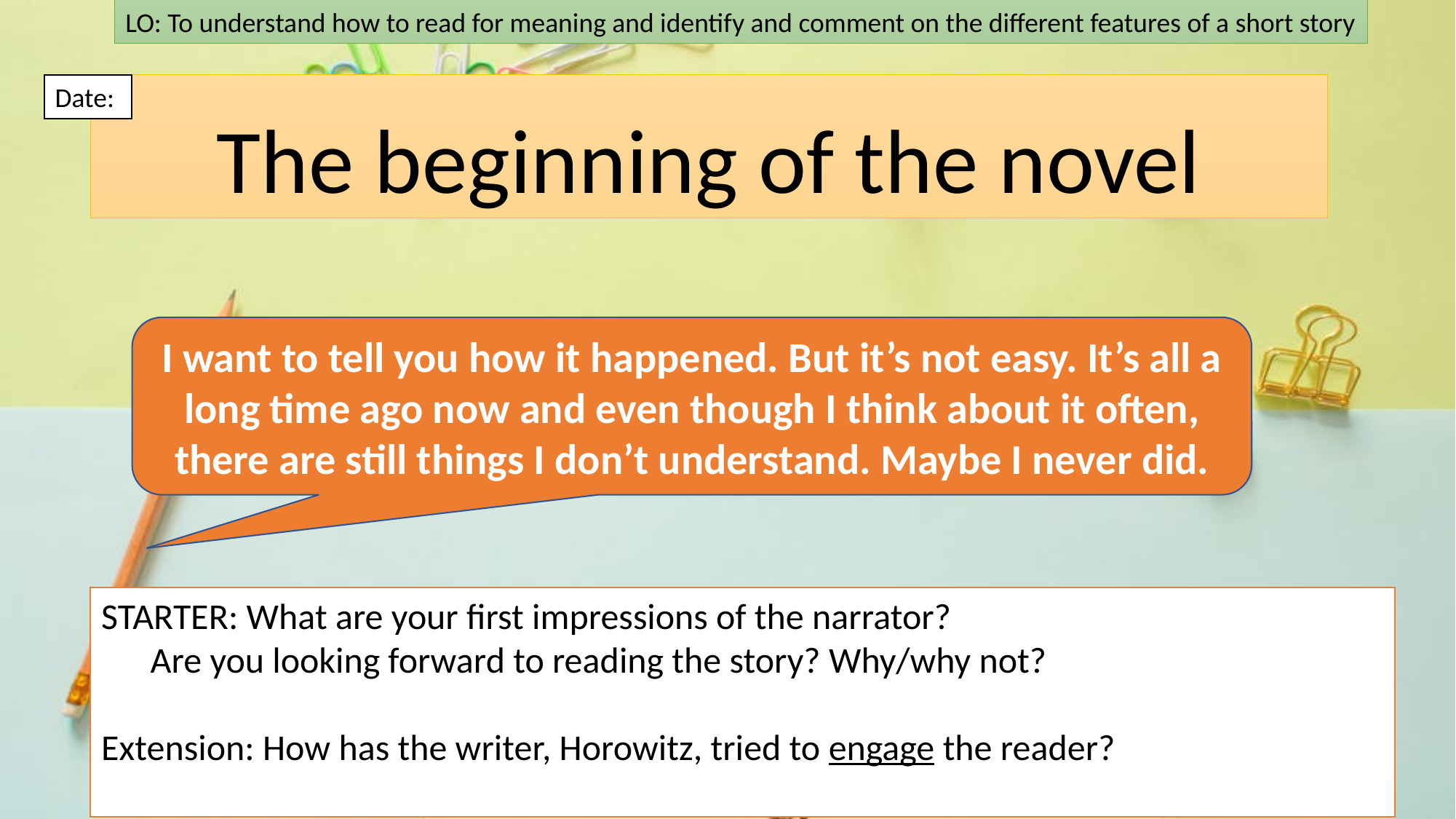

LO: To understand how to read for meaning and identify and comment on the different features of a short story
Date:
# The beginning of the novel
I want to tell you how it happened. But it’s not easy. It’s all a long time ago now and even though I think about it often, there are still things I don’t understand. Maybe I never did.

STARTER: What are your first impressions of the narrator?
      Are you looking forward to reading the story? Why/why not?

Extension: How has the writer, Horowitz, tried to engage the reader?